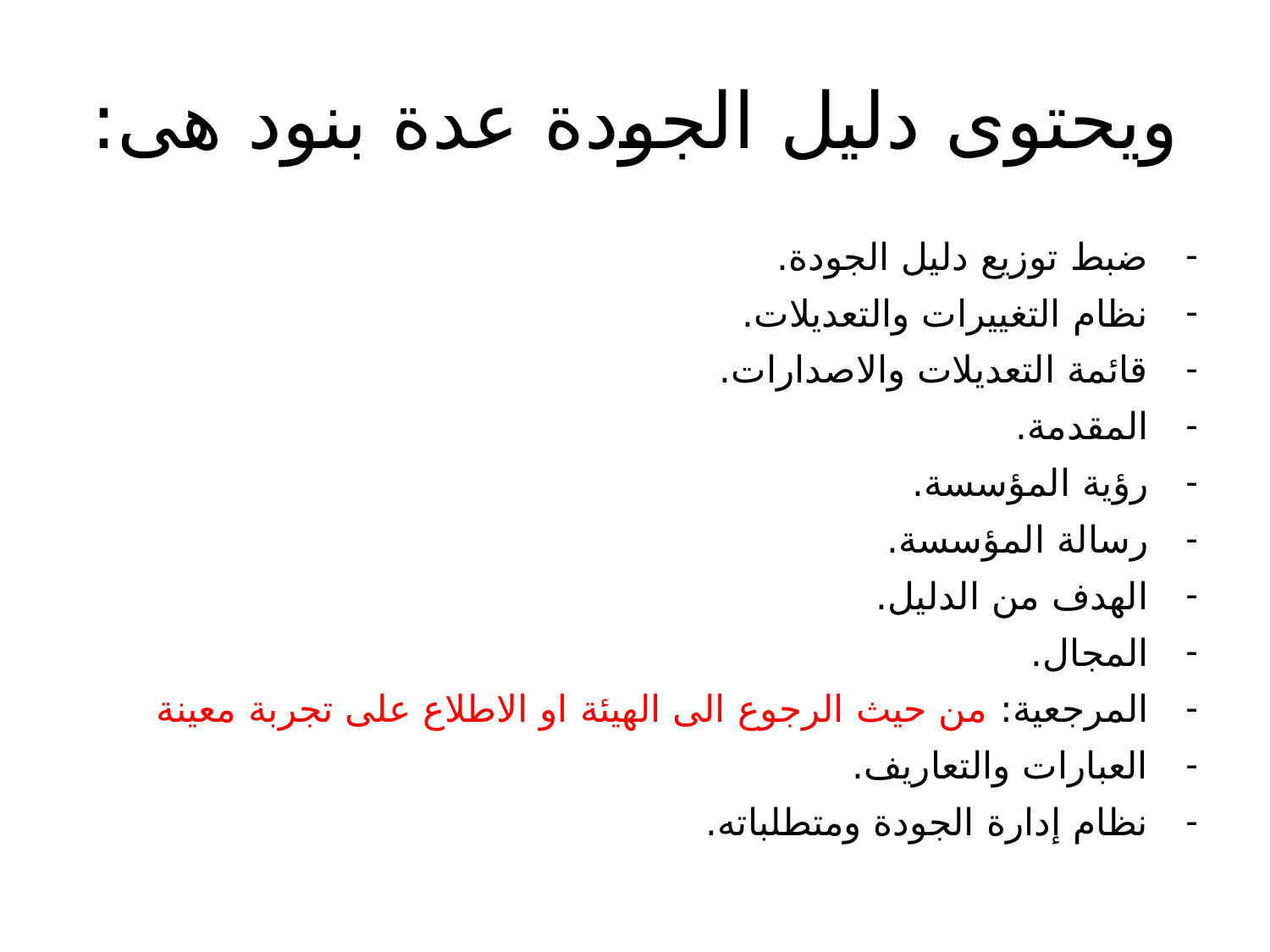

# ويحتوى دليل الجودة عدة بنود هى:
ضبط توزيع دليل الجودة.
نظام التغييرات والتعديلات.
قائمة التعديلات والاصدارات.
المقدمة.
رؤية المؤسسة.
رسالة المؤسسة.
الهدف من الدليل.
المجال.
المرجعية: من حيث الرجوع الى الهيئة او الاطلاع على تجربة معينة
العبارات والتعاريف.
نظام إدارة الجودة ومتطلباته.